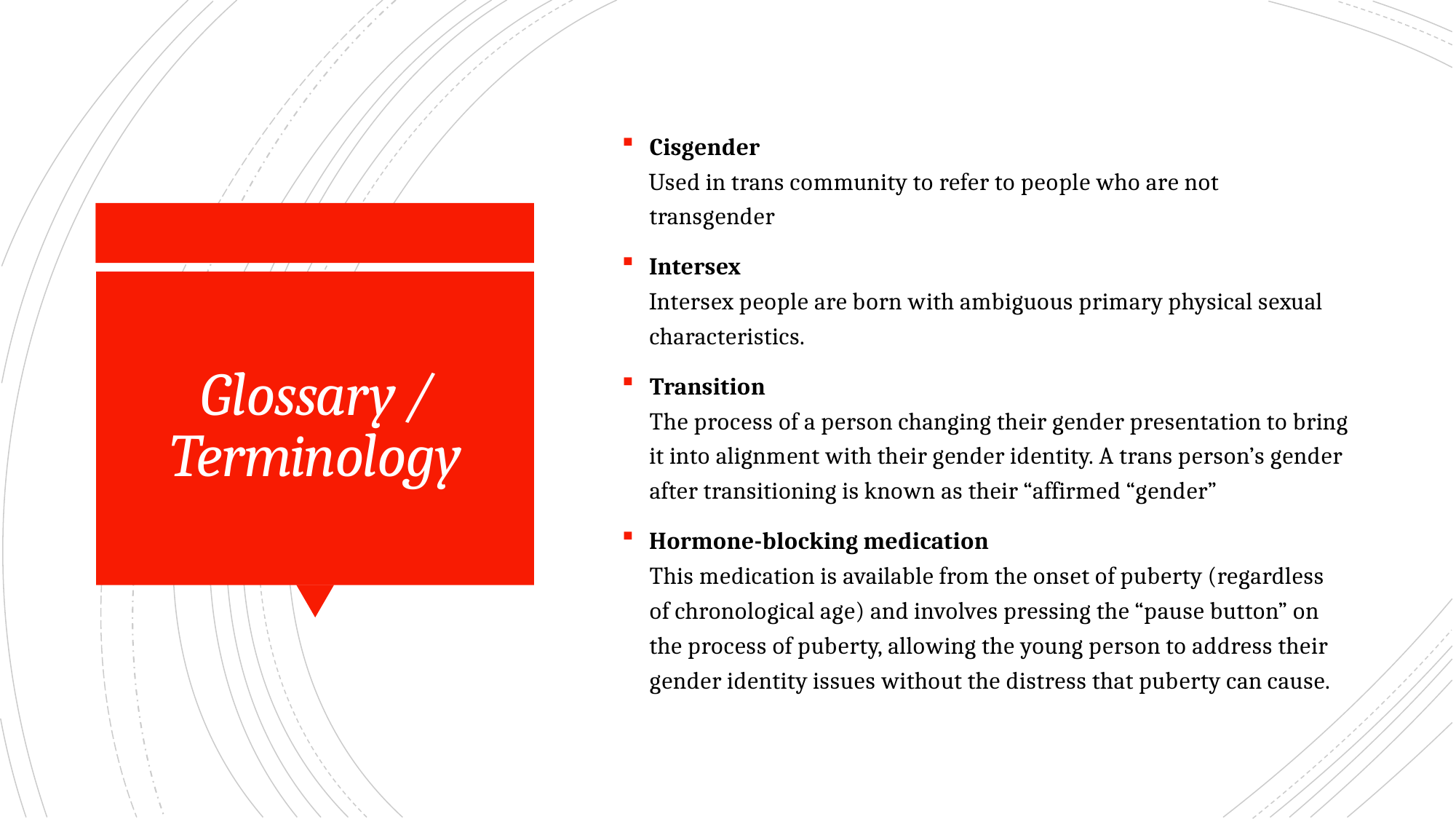

Cisgender
Used in trans community to refer to people who are not transgender
Intersex
Intersex people are born with ambiguous primary physical sexual characteristics.
Transition
The process of a person changing their gender presentation to bring it into alignment with their gender identity. A trans person’s gender after transitioning is known as their “affirmed “gender”
Hormone-blocking medication
This medication is available from the onset of puberty (regardless of chronological age) and involves pressing the “pause button” on the process of puberty, allowing the young person to address their gender identity issues without the distress that puberty can cause.
# Glossary / Terminology